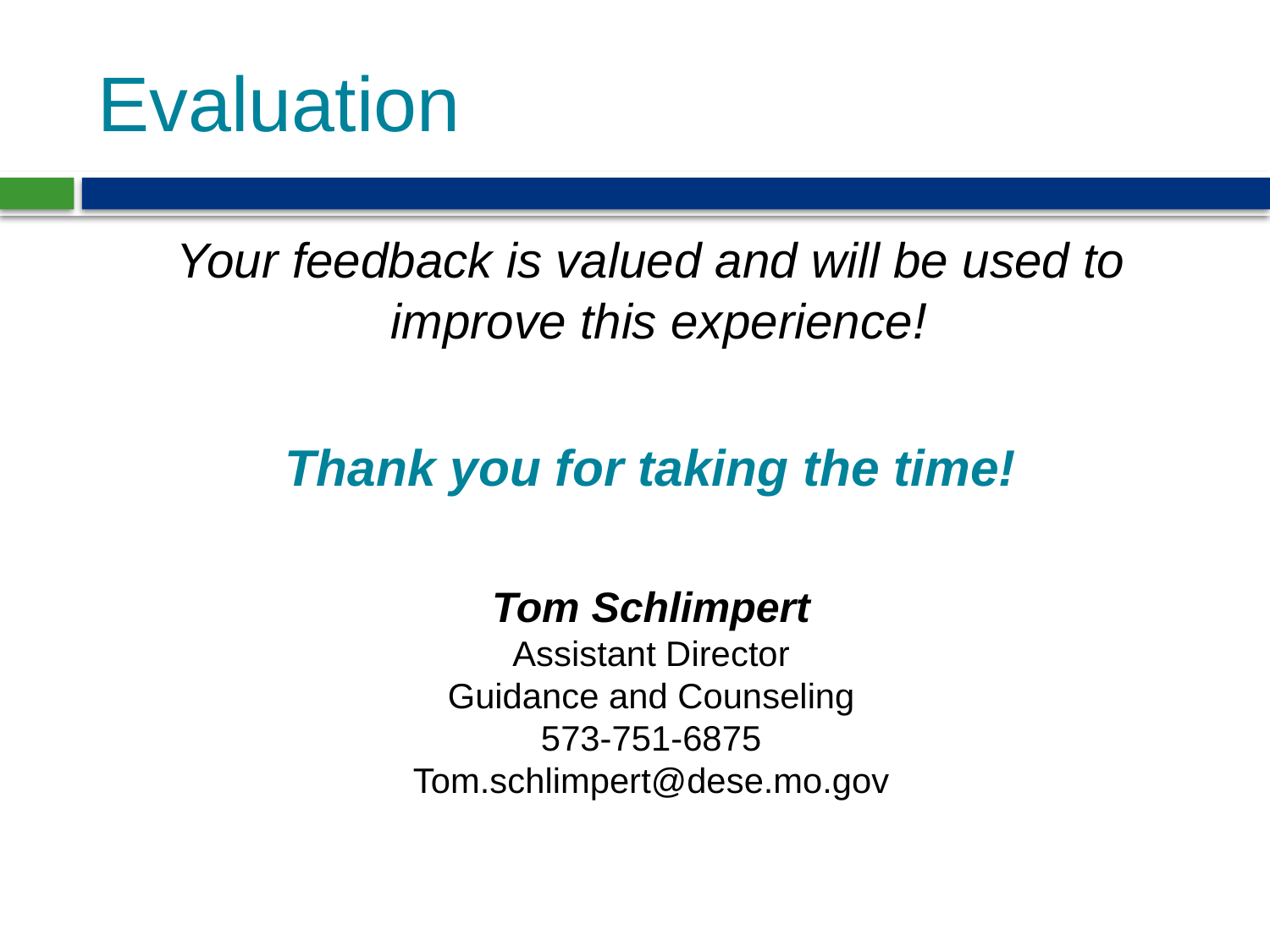

# Evaluation
Your feedback is valued and will be used to improve this experience!

Thank you for taking the time!

Tom Schlimpert
Assistant Director
Guidance and Counseling
573-751-6875
Tom.schlimpert@dese.mo.gov